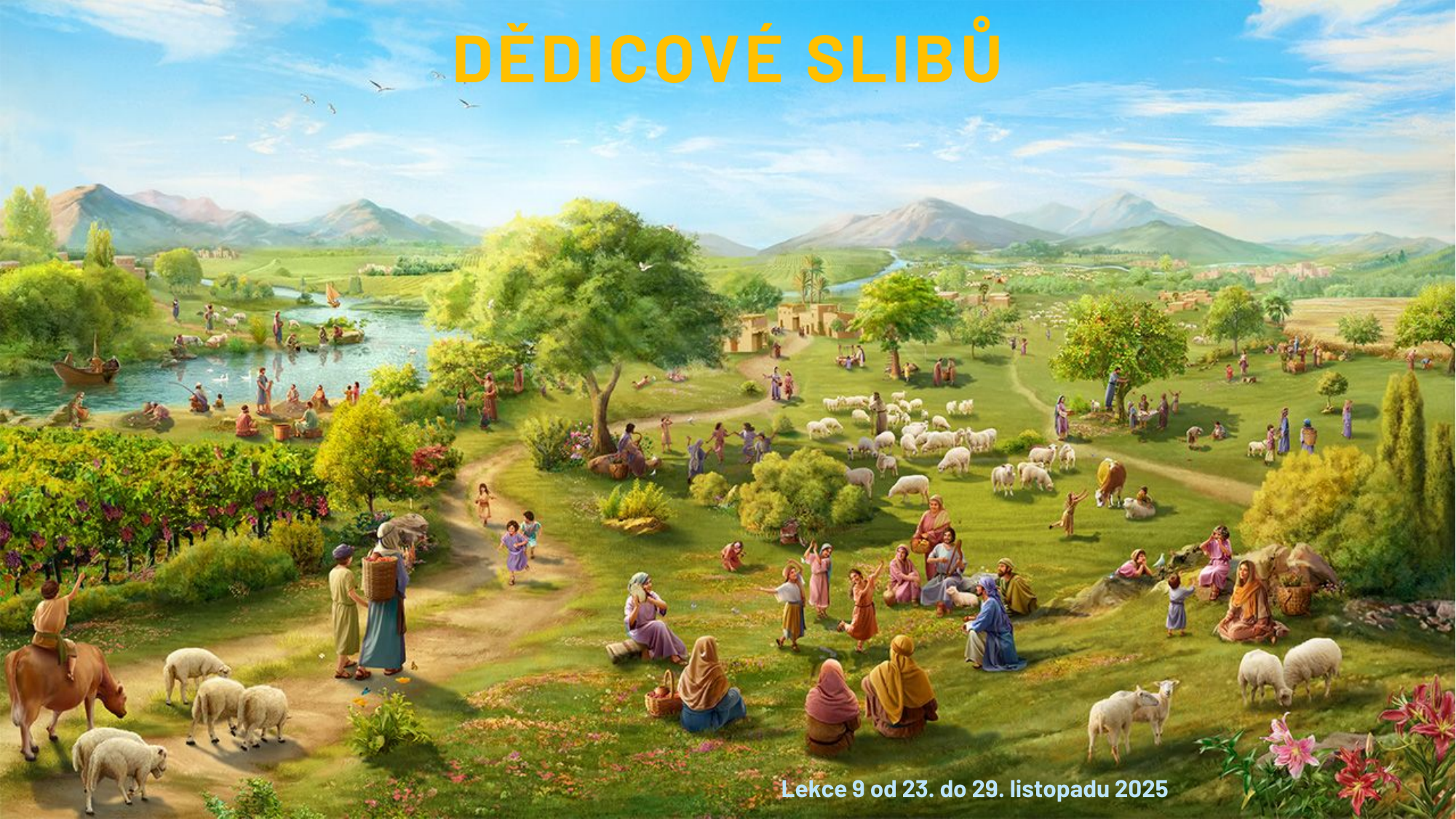

DĚDICOVÉ SLIBŮ
Lekce 9 od 23. do 29. listopadu 2025